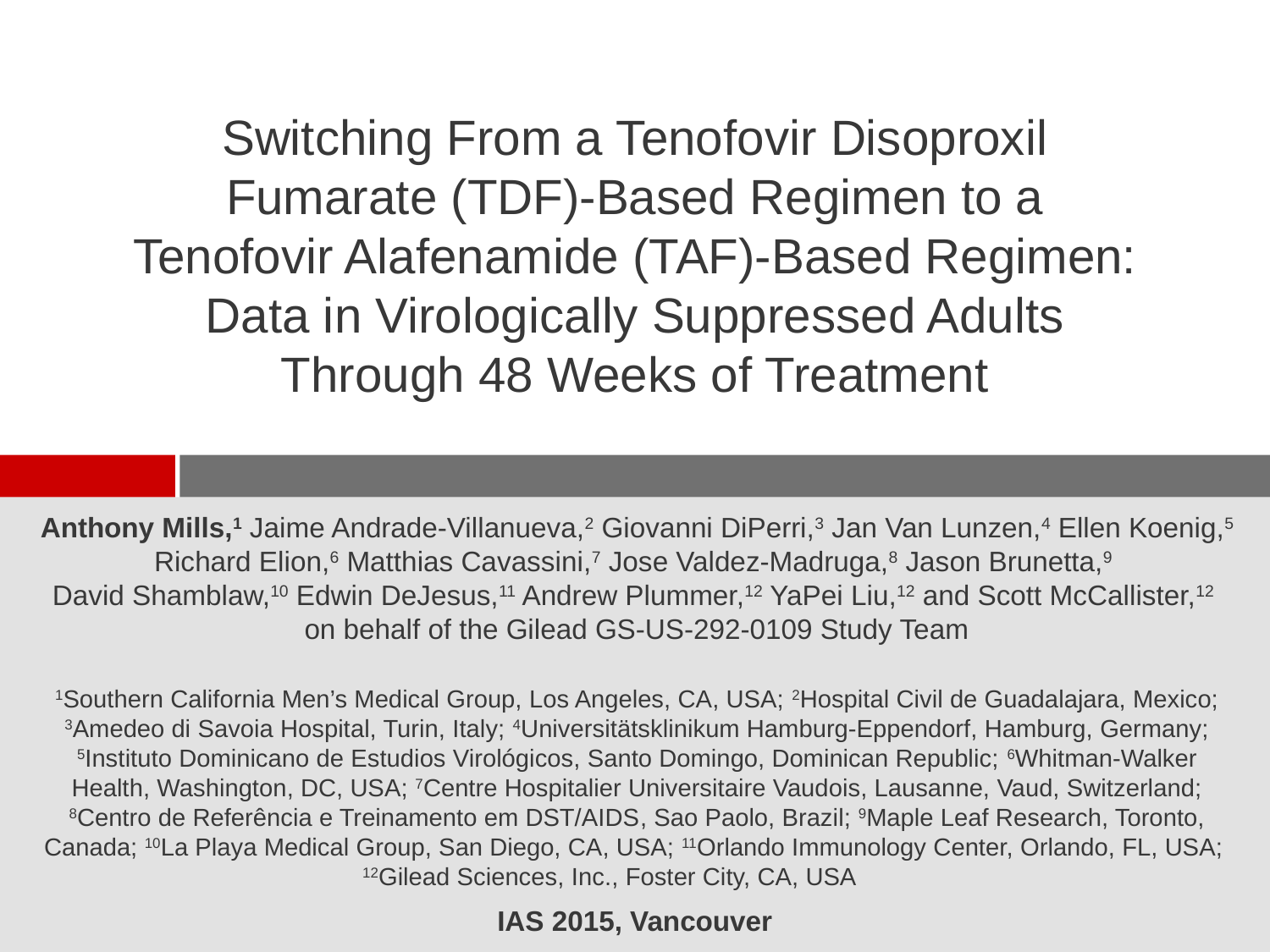

# Switching From a Tenofovir Disoproxil Fumarate (TDF)-Based Regimen to a Tenofovir Alafenamide (TAF)-Based Regimen: Data in Virologically Suppressed Adults Through 48 Weeks of Treatment
Anthony Mills,1 Jaime Andrade-Villanueva,2 Giovanni DiPerri,3 Jan Van Lunzen,4 Ellen Koenig,5 Richard Elion,6 Matthias Cavassini,7 Jose Valdez-Madruga,8 Jason Brunetta,9
David Shamblaw,10 Edwin DeJesus,11 Andrew Plummer,12 YaPei Liu,12 and Scott McCallister,12
on behalf of the Gilead GS-US-292-0109 Study Team

1Southern California Men’s Medical Group, Los Angeles, CA, USA; 2Hospital Civil de Guadalajara, Mexico; 3Amedeo di Savoia Hospital, Turin, Italy; 4Universitätsklinikum Hamburg-Eppendorf, Hamburg, Germany; 5Instituto Dominicano de Estudios Virológicos, Santo Domingo, Dominican Republic; 6Whitman-Walker Health, Washington, DC, USA; 7Centre Hospitalier Universitaire Vaudois, Lausanne, Vaud, Switzerland; 8Centro de Referência e Treinamento em DST/AIDS, Sao Paolo, Brazil; 9Maple Leaf Research, Toronto, Canada; 10La Playa Medical Group, San Diego, CA, USA; 11Orlando Immunology Center, Orlando, FL, USA;
12Gilead Sciences, Inc., Foster City, CA, USA